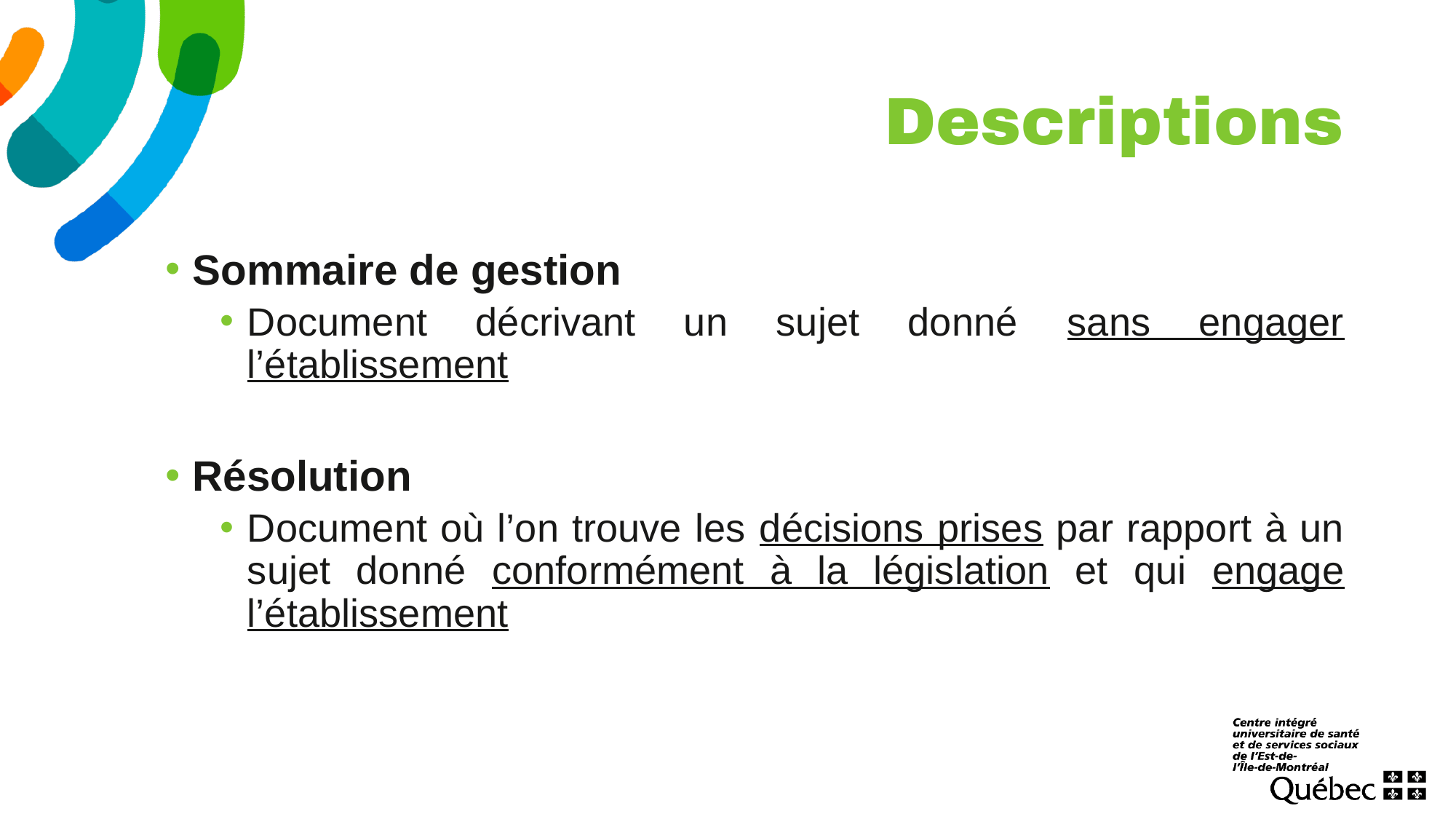

# Descriptions
Sommaire de gestion
Document décrivant un sujet donné sans engager l’établissement

Résolution
Document où l’on trouve les décisions prises par rapport à un sujet donné conformément à la législation et qui engage l’établissement